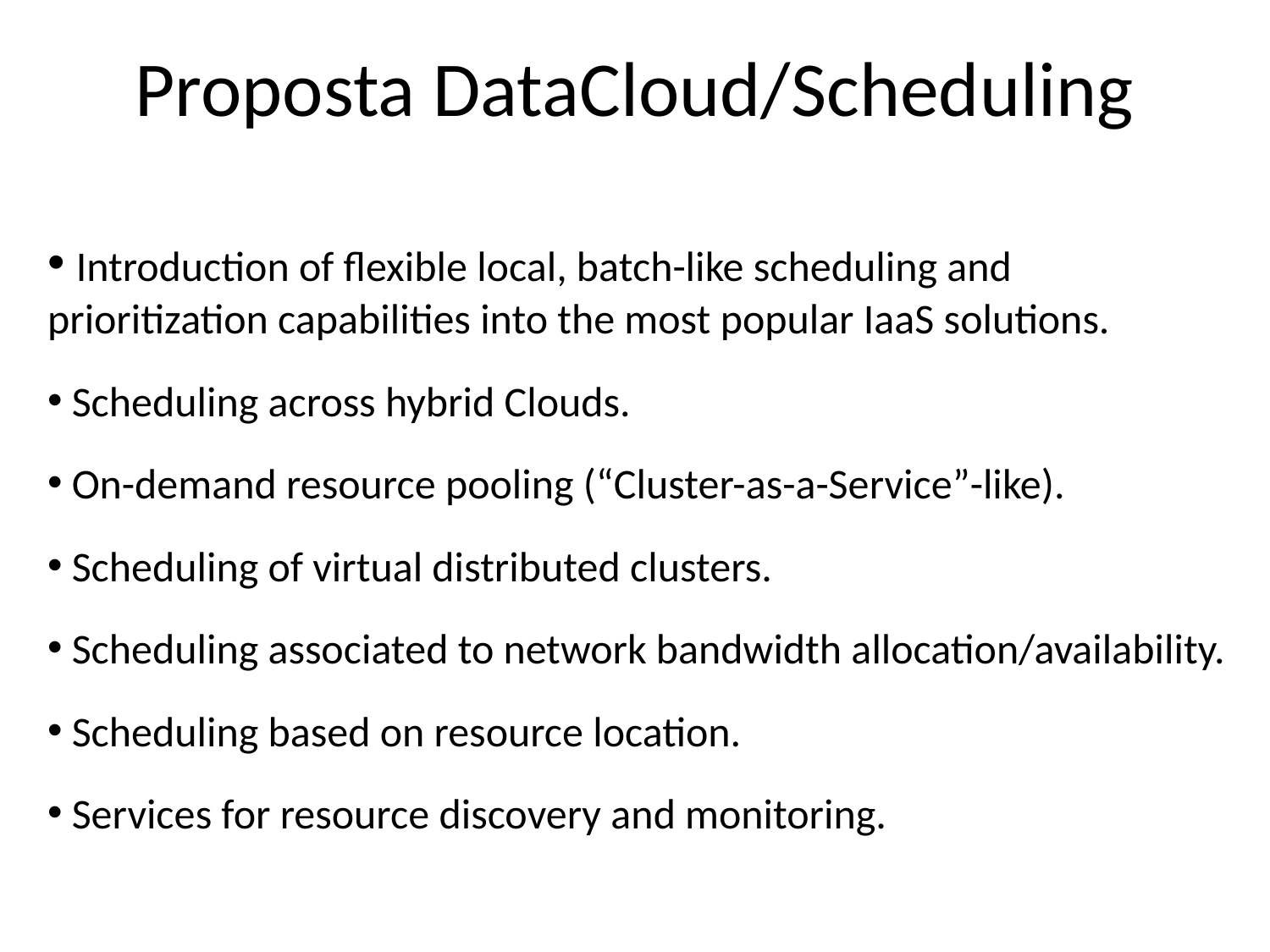

Proposta DataCloud/Scheduling
 Introduction of flexible local, batch-like scheduling and prioritization capabilities into the most popular IaaS solutions.
 Scheduling across hybrid Clouds.
 On-demand resource pooling (“Cluster-as-a-Service”-like).
 Scheduling of virtual distributed clusters.
 Scheduling associated to network bandwidth allocation/availability.
 Scheduling based on resource location.
 Services for resource discovery and monitoring.